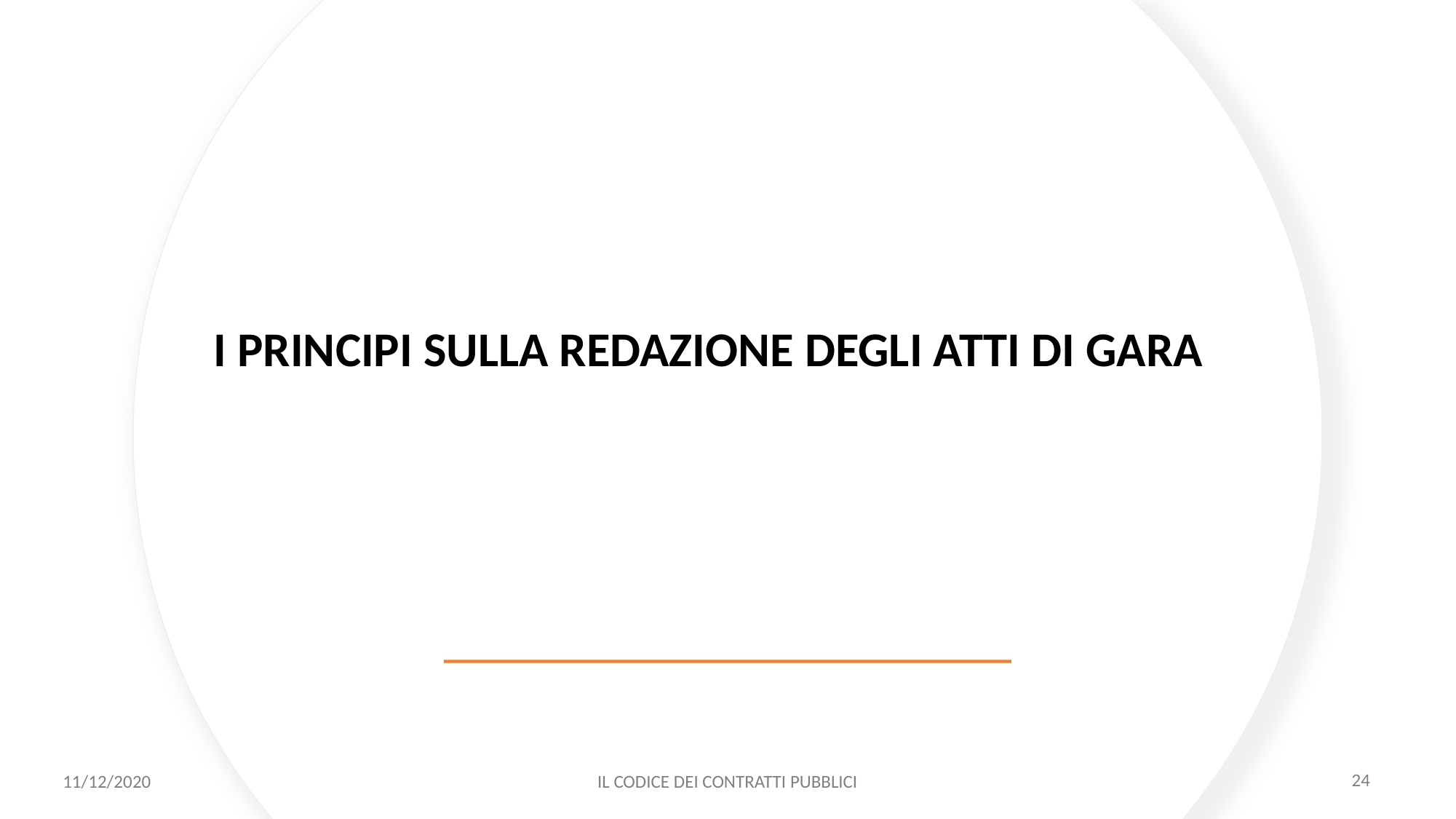

I PRINCIPI SULLA REDAZIONE DEGLI ATTI DI GARA

11/12/2020
IL CODICE DEI CONTRATTI PUBBLICI
24